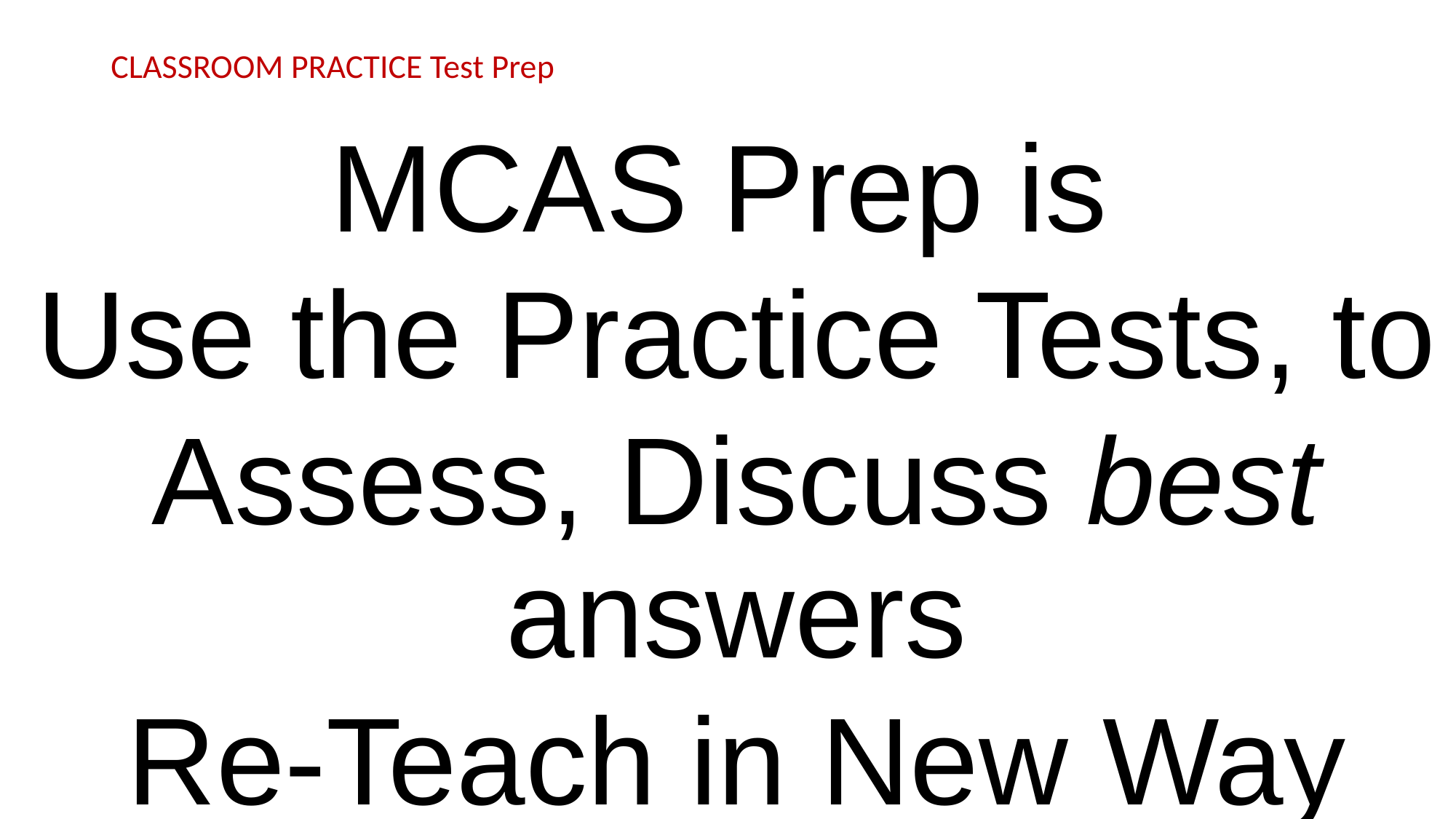

# CLASSROOM PRACTICE Test Prep
MCAS Prep is
Use the Practice Tests, to
Assess, Discuss best answers
Re-Teach in New Way